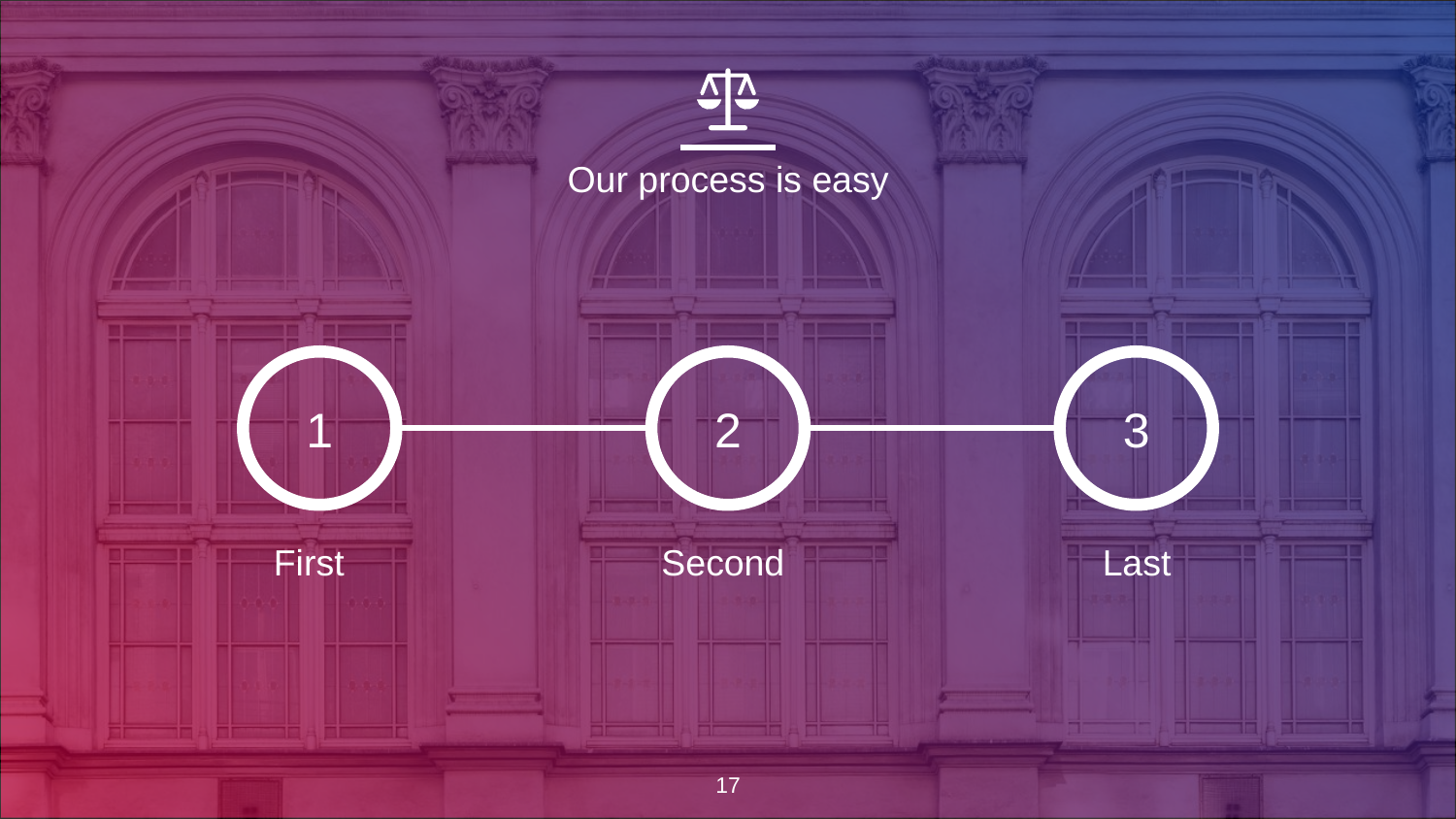

# Our process is easy
1
2
3
First
Second

Last

17